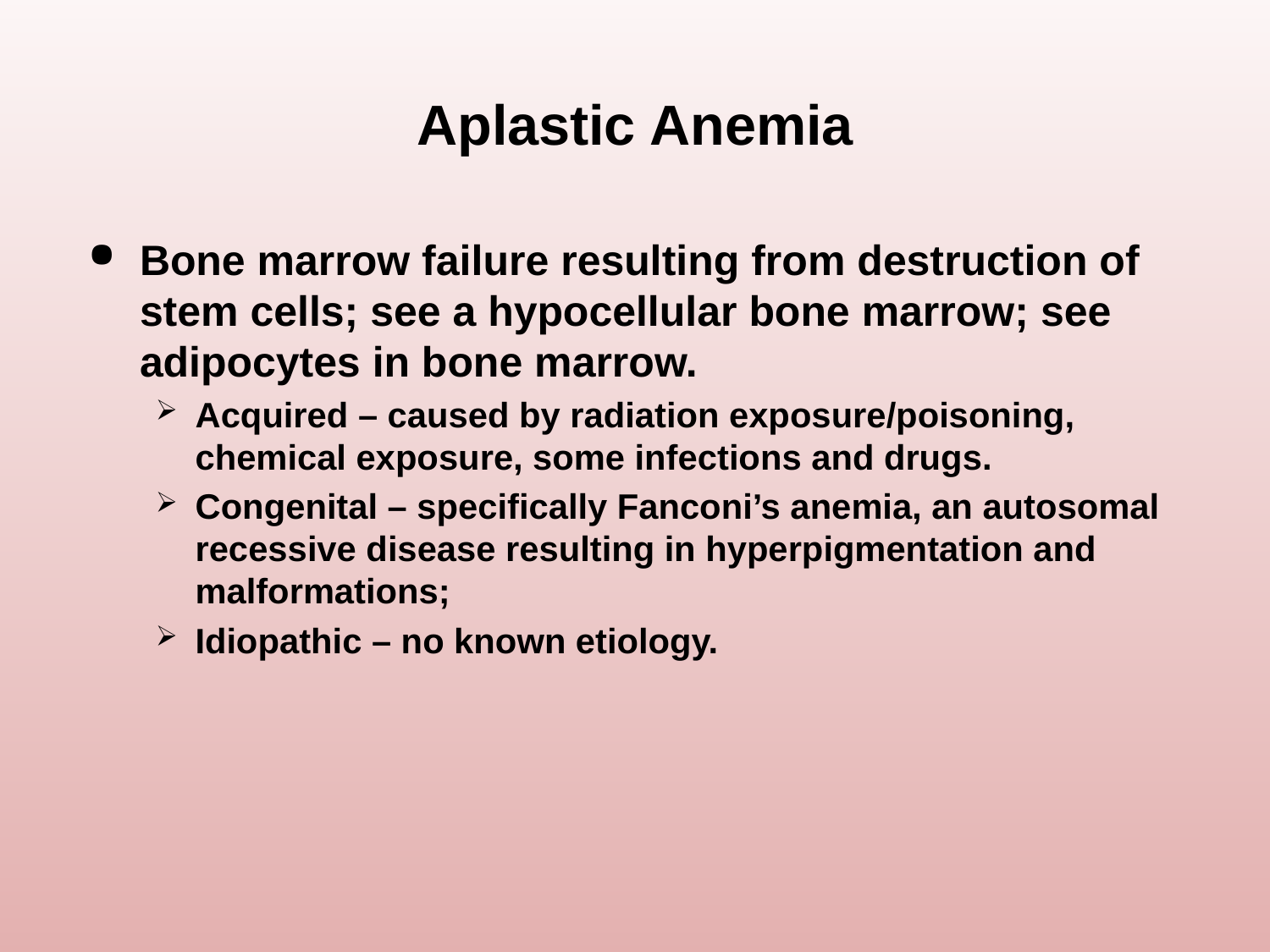

# Aplastic Anemia
Bone marrow failure resulting from destruction of stem cells; see a hypocellular bone marrow; see adipocytes in bone marrow.
Acquired – caused by radiation exposure/poisoning, chemical exposure, some infections and drugs.
Congenital – specifically Fanconi’s anemia, an autosomal recessive disease resulting in hyperpigmentation and malformations;
Idiopathic – no known etiology.